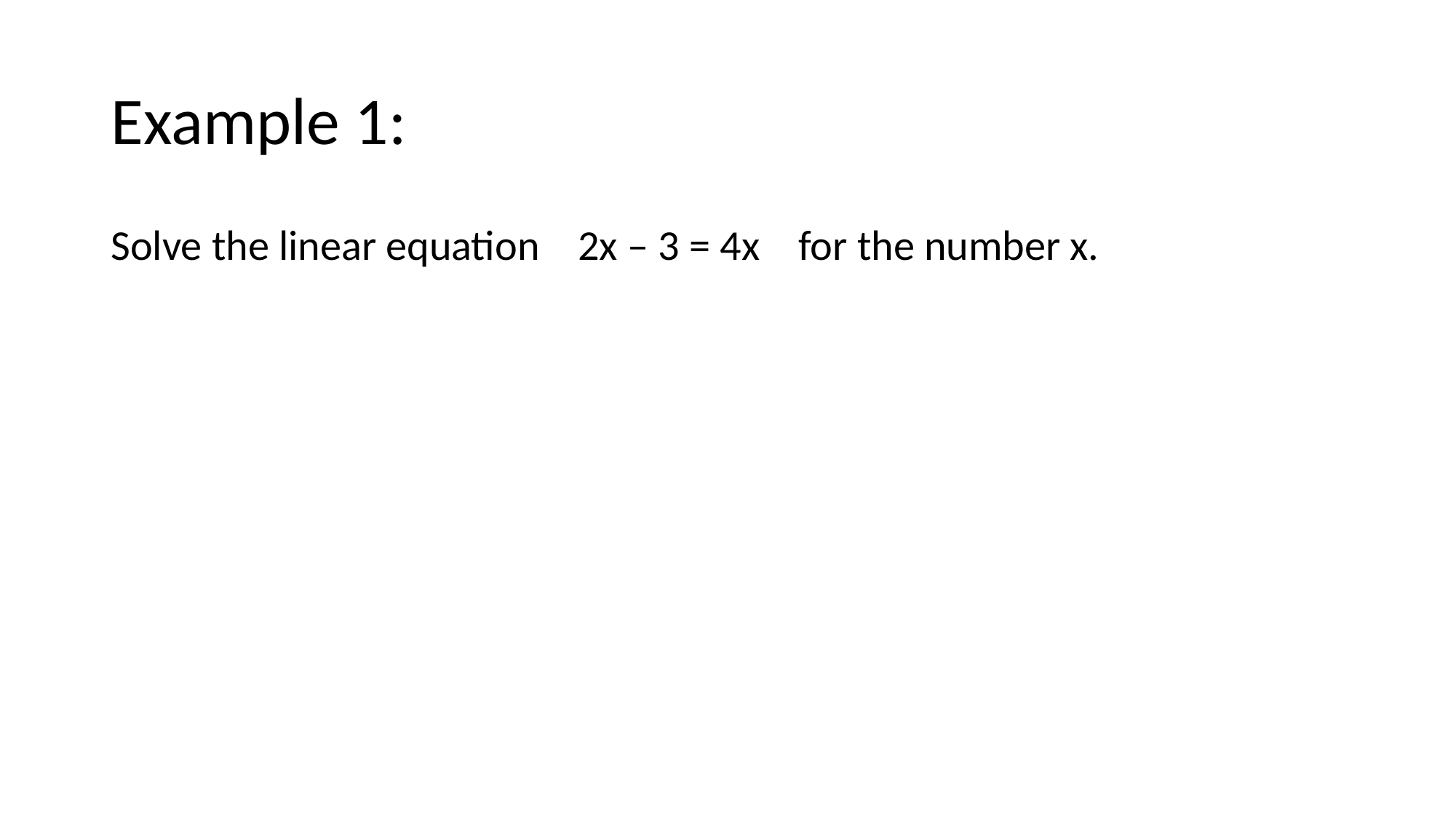

# Example 1:
Solve the linear equation    2x – 3 = 4x    for the number x.